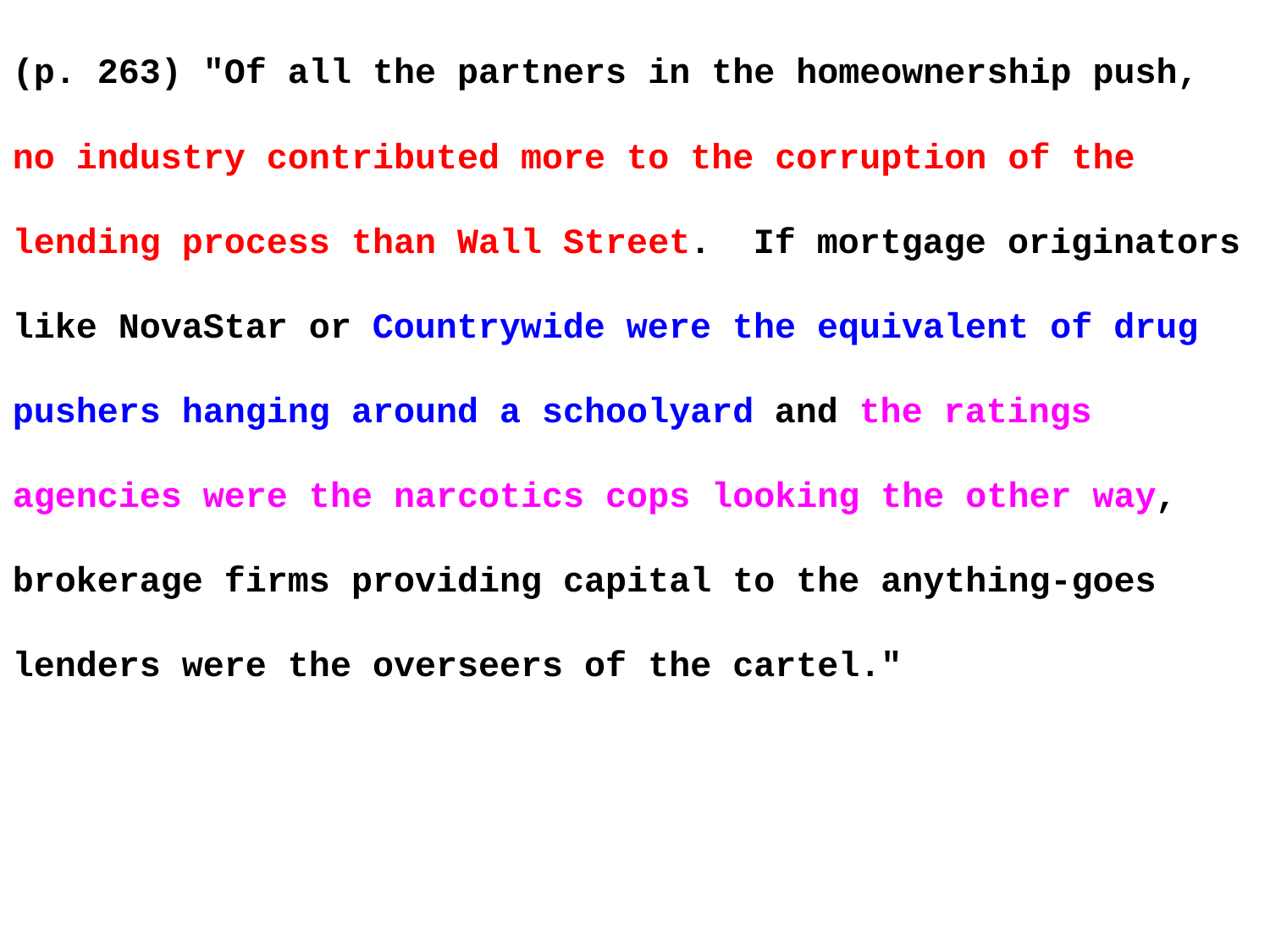

(p. 263) "Of all the partners in the homeownership push, no industry contributed more to the corruption of the lending process than Wall Street.  If mortgage originators like NovaStar or Countrywide were the equivalent of drug pushers hanging around a schoolyard and the ratings
agencies were the narcotics cops looking the other way, brokerage firms providing capital to the anything-goes lenders were the overseers of the cartel."